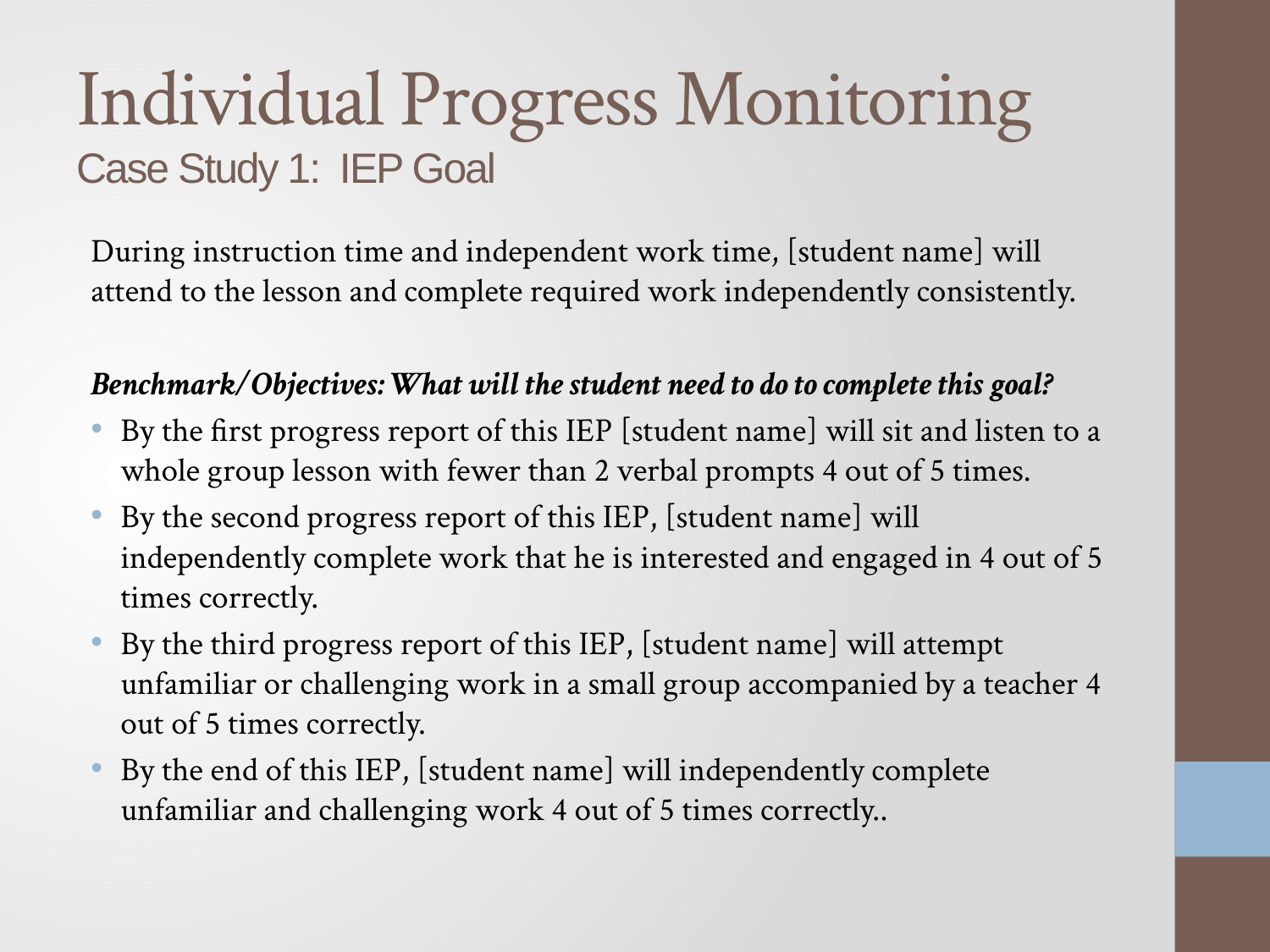

# Individual Progress Monitoring Case Study 1:  IEP Goal
During instruction time and independent work time, [student name] will attend to the lesson and complete required work independently consistently.

Benchmark/Objectives: What will the student need to do to complete this goal?
By the first progress report of this IEP [student name] will sit and listen to a whole group lesson with fewer than 2 verbal prompts 4 out of 5 times.
By the second progress report of this IEP, [student name] will independently complete work that he is interested and engaged in 4 out of 5 times correctly.
By the third progress report of this IEP, [student name] will attempt unfamiliar or challenging work in a small group accompanied by a teacher 4 out of 5 times correctly.
By the end of this IEP, [student name] will independently complete unfamiliar and challenging work 4 out of 5 times correctly..